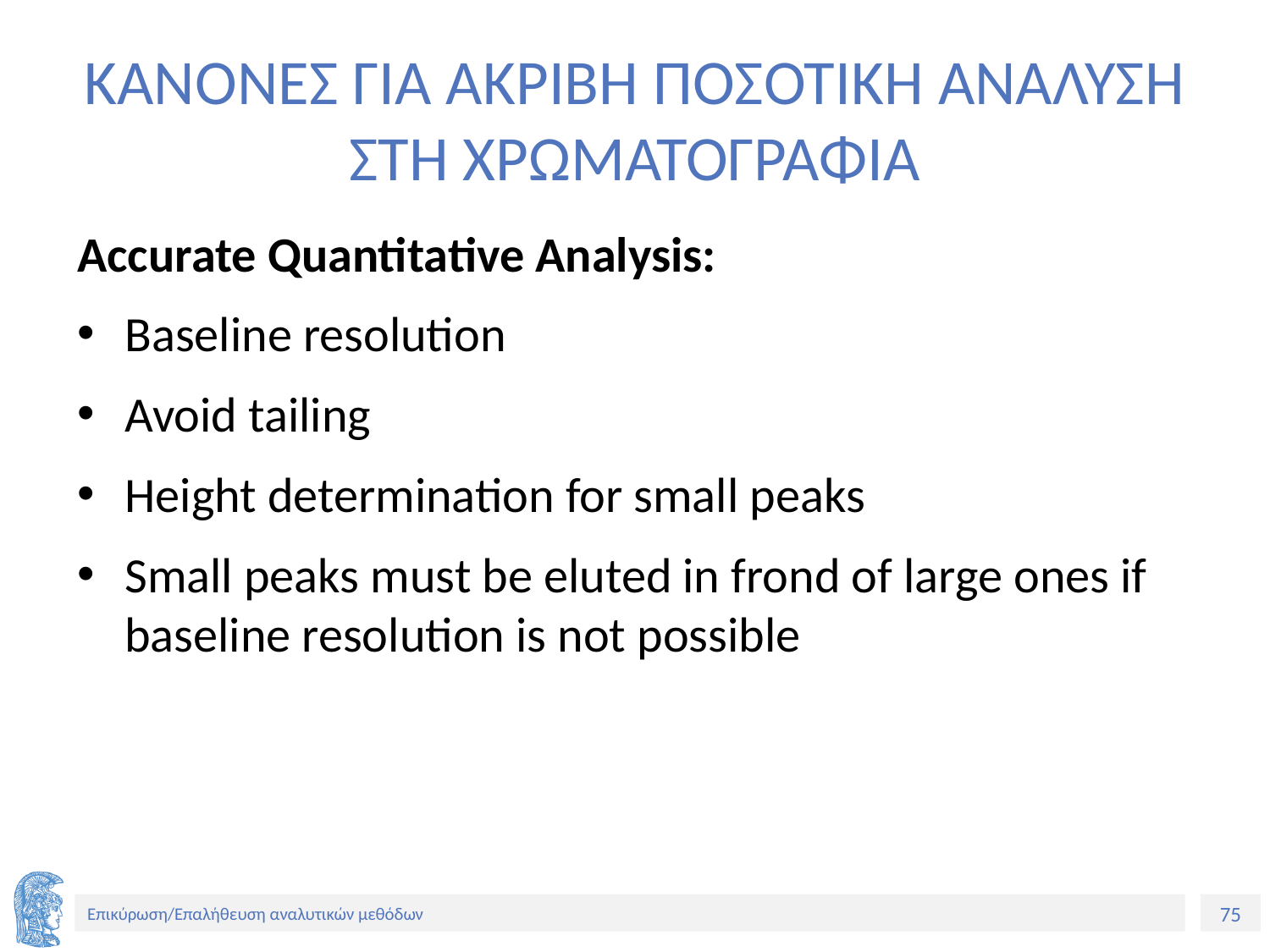

# ΚΑΝΟΝΕΣ ΓΙΑ ΑΚΡΙΒΗ ΠΟΣΟΤΙΚΗ ΑΝΑΛΥΣΗ ΣΤΗ ΧΡΩΜΑΤΟΓΡΑΦΙΑ
Accurate Quantitative Analysis:
Baseline resolution
Avoid tailing
Height determination for small peaks
Small peaks must be eluted in frond of large ones if baseline resolution is not possible